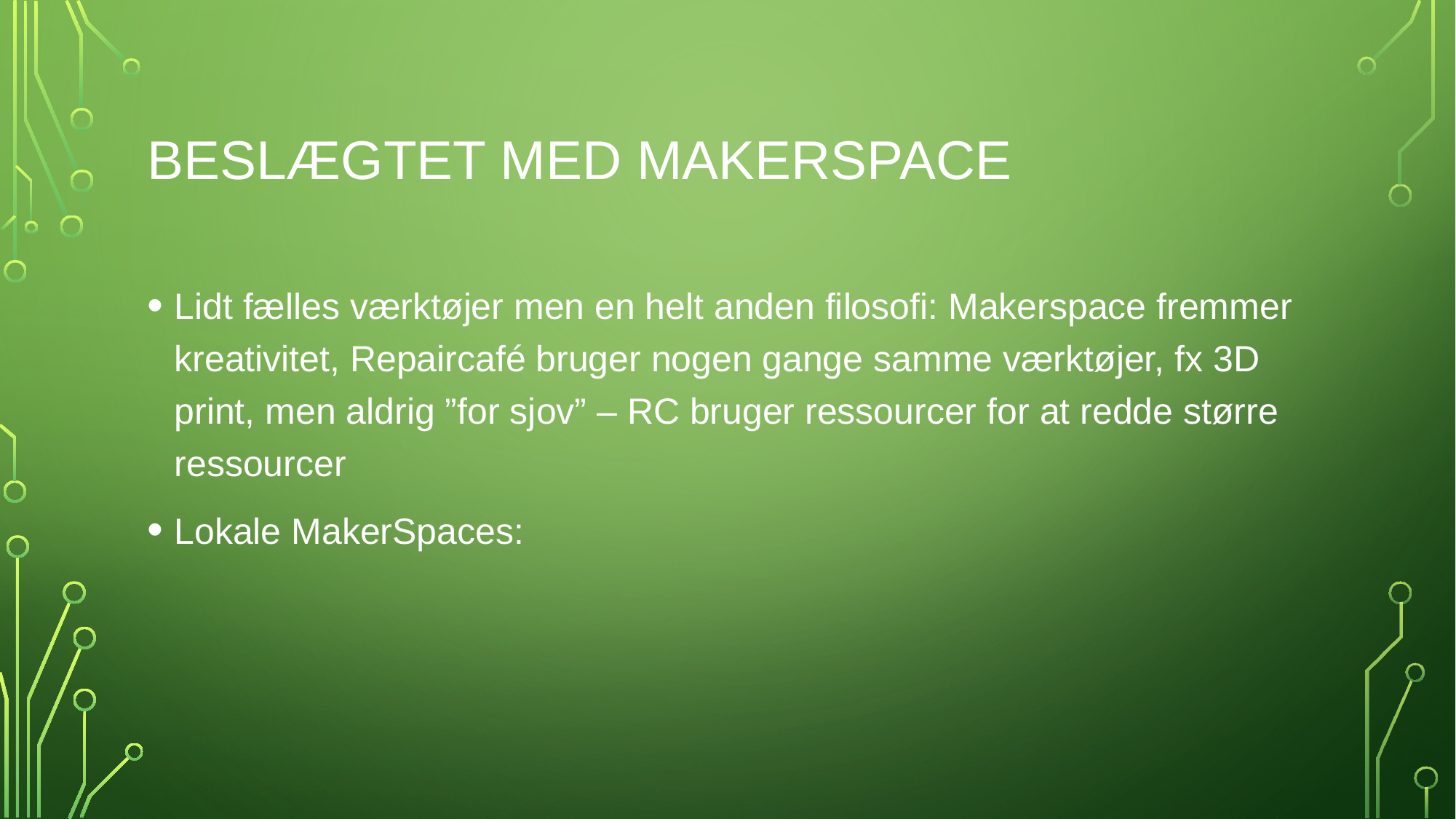

# Beslægtet med makerspace
Lidt fælles værktøjer men en helt anden filosofi: Makerspace fremmer kreativitet, Repaircafé bruger nogen gange samme værktøjer, fx 3D print, men aldrig ”for sjov” – RC bruger ressourcer for at redde større ressourcer
Lokale MakerSpaces: